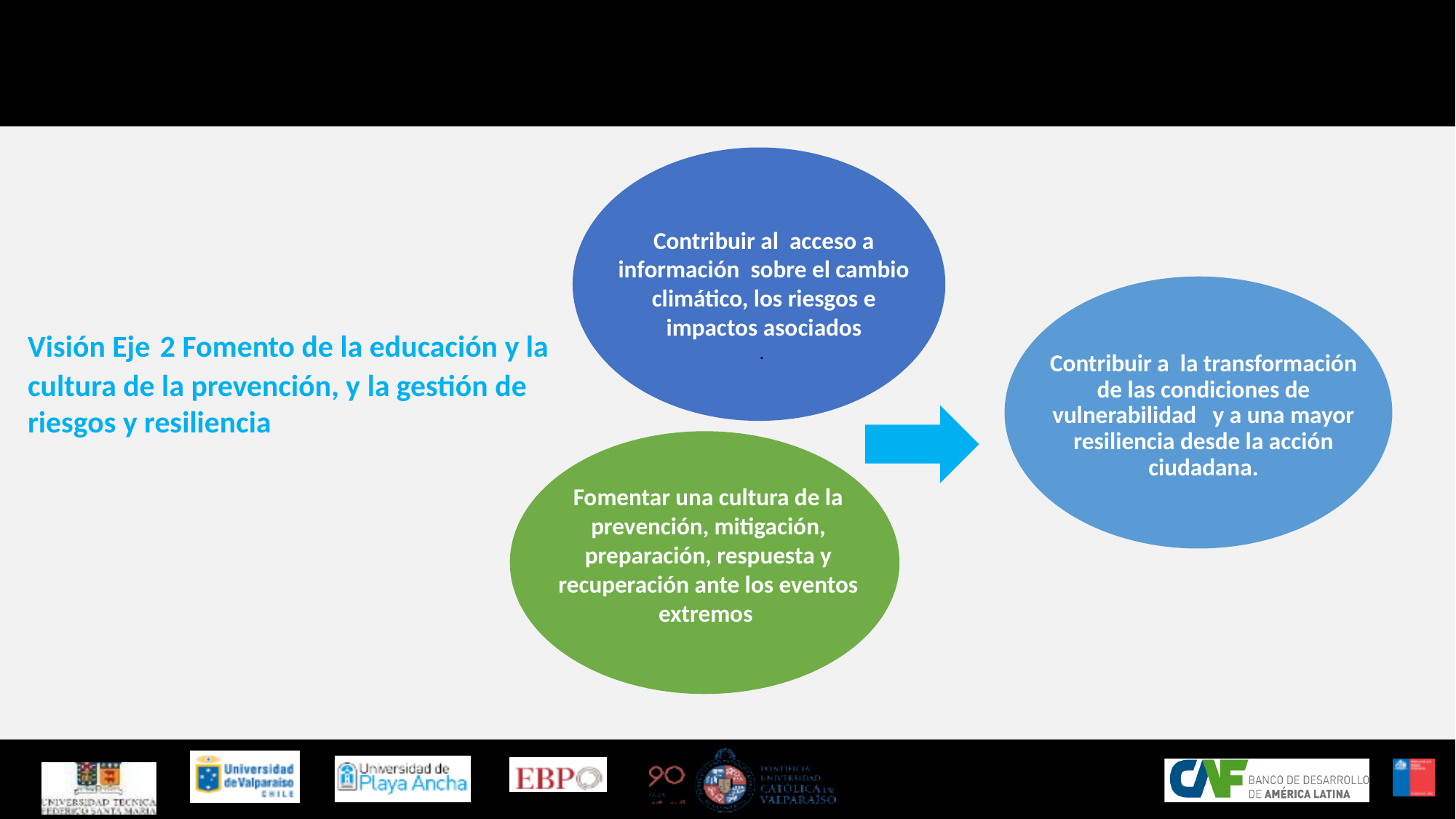

Contribuir al  acceso a información  sobre el cambio climático, los riesgos e impactos asociados
.

Contribuir a  la transformación de las condiciones de vulnerabilidad   y a una mayor resiliencia desde la acción ciudadana.
Visión Eje 2 Fomento de la educación y la cultura de la prevención, y la gestión de riesgos y resiliencia

Fomentar una cultura de la prevención, mitigación, preparación, respuesta y recuperación ante los eventos extremos